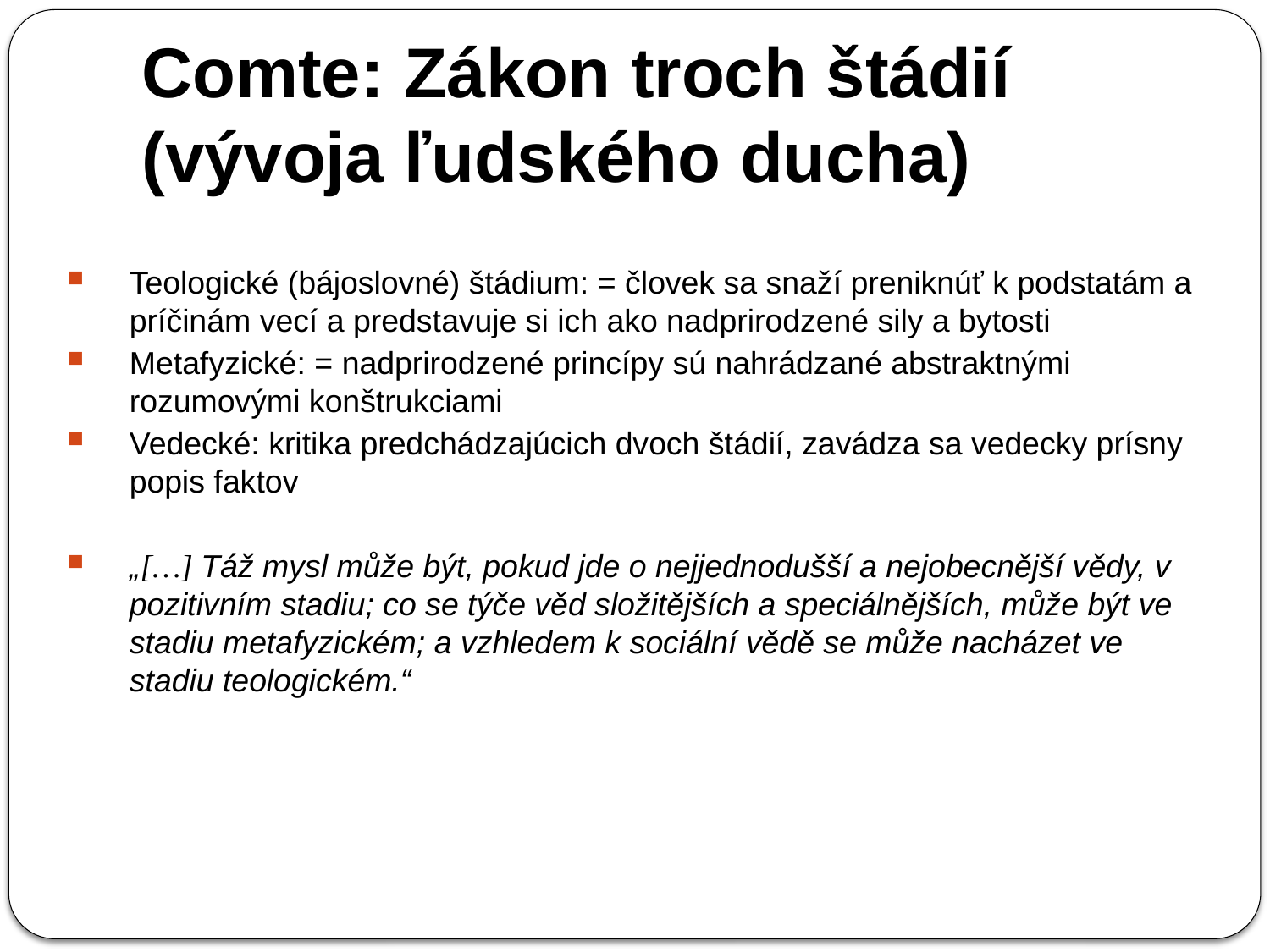

Comte: Zákon troch štádií (vývoja ľudského ducha)
Teologické (bájoslovné) štádium: = človek sa snaží preniknúť k podstatám a príčinám vecí a predstavuje si ich ako nadprirodzené sily a bytosti
Metafyzické: = nadprirodzené princípy sú nahrádzané abstraktnými rozumovými konštrukciami
Vedecké: kritika predchádzajúcich dvoch štádií, zavádza sa vedecky prísny popis faktov

„[…] Táž mysl může být, pokud jde o nejjednodušší a nejobecnější vědy, v pozitivním stadiu; co se týče věd složitějších a speciálnějších, může být ve stadiu metafyzickém; a vzhledem k sociální vědě se může nacházet ve stadiu teologickém.“
52